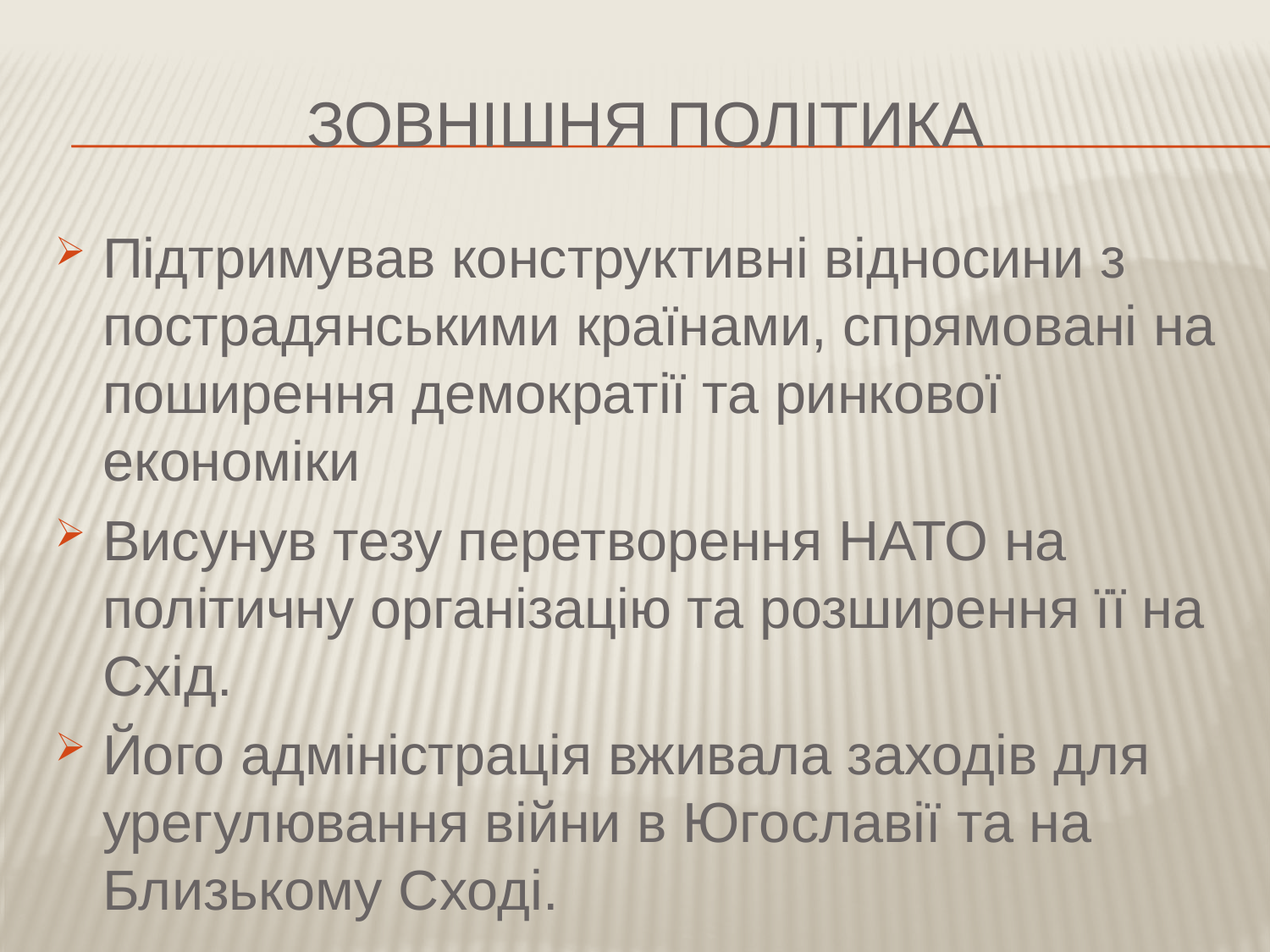

# Зовнішня політика
Підтримував конструктивні відносини з пострадянськими країнами, спрямовані на поширення демократії та ринкової економіки
Висунув тезу перетворення НАТО на політичну організацію та розширення її на Схід.
Його адміністрація вживала заходів для урегулювання війни в Югославії та на Близькому Сході.